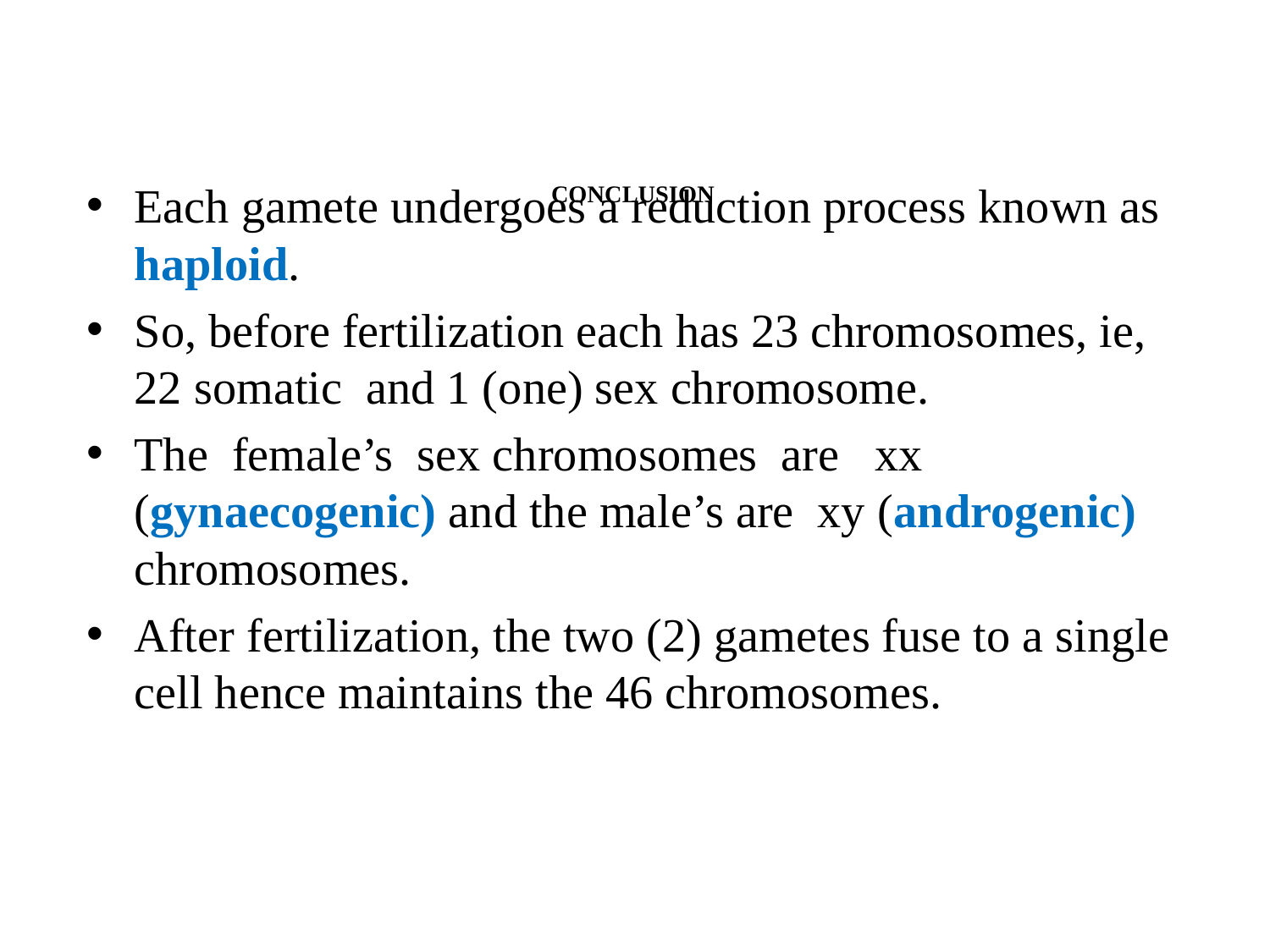

# CONCLUSION
Each gamete undergoes a reduction process known as haploid.
So, before fertilization each has 23 chromosomes, ie, 22 somatic  and 1 (one) sex chromosome.
The  female’s  sex chromosomes  are   xx (gynaecogenic) and the male’s are  xy (androgenic) chromosomes.
After fertilization, the two (2) gametes fuse to a single cell hence maintains the 46 chromosomes.